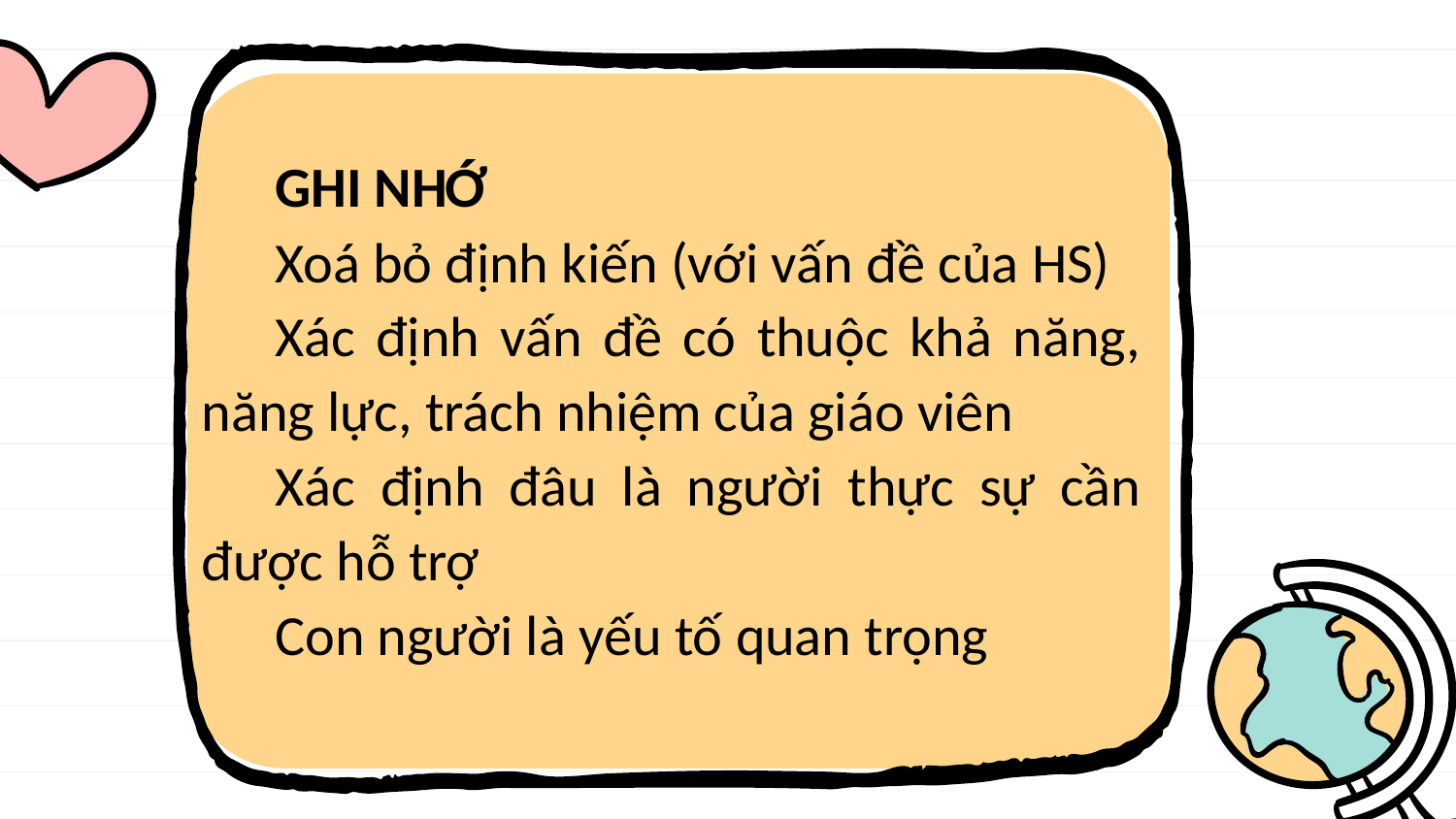

GHI NHỚ
Xoá bỏ định kiến (với vấn đề của HS)
Xác định vấn đề có thuộc khả năng, năng lực, trách nhiệm của giáo viên
Xác định đâu là người thực sự cần được hỗ trợ
Con người là yếu tố quan trọng